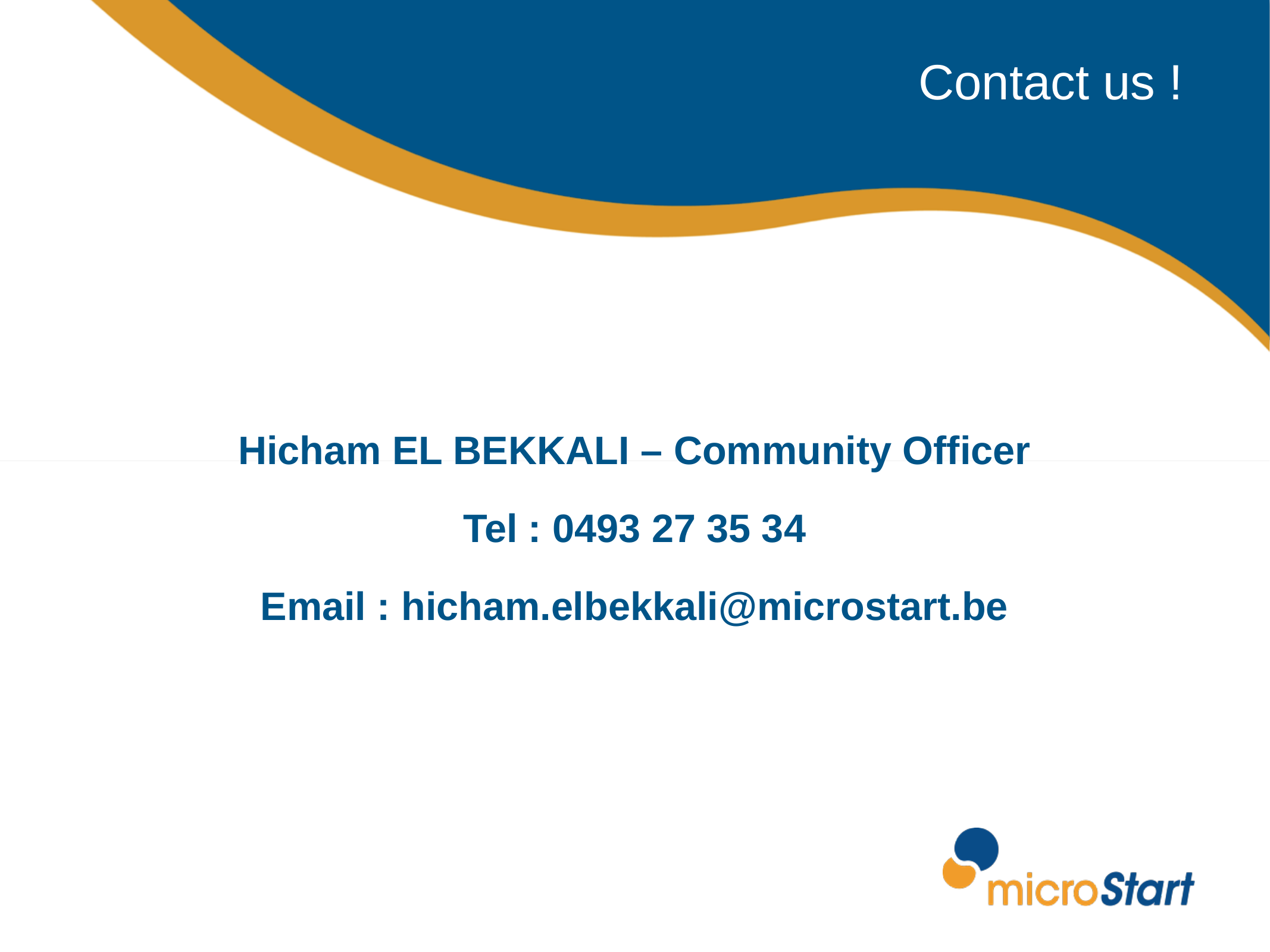

Contact us !
Hicham EL BEKKALI – Community Officer
Tel : 0493 27 35 34
Email : hicham.elbekkali@microstart.be